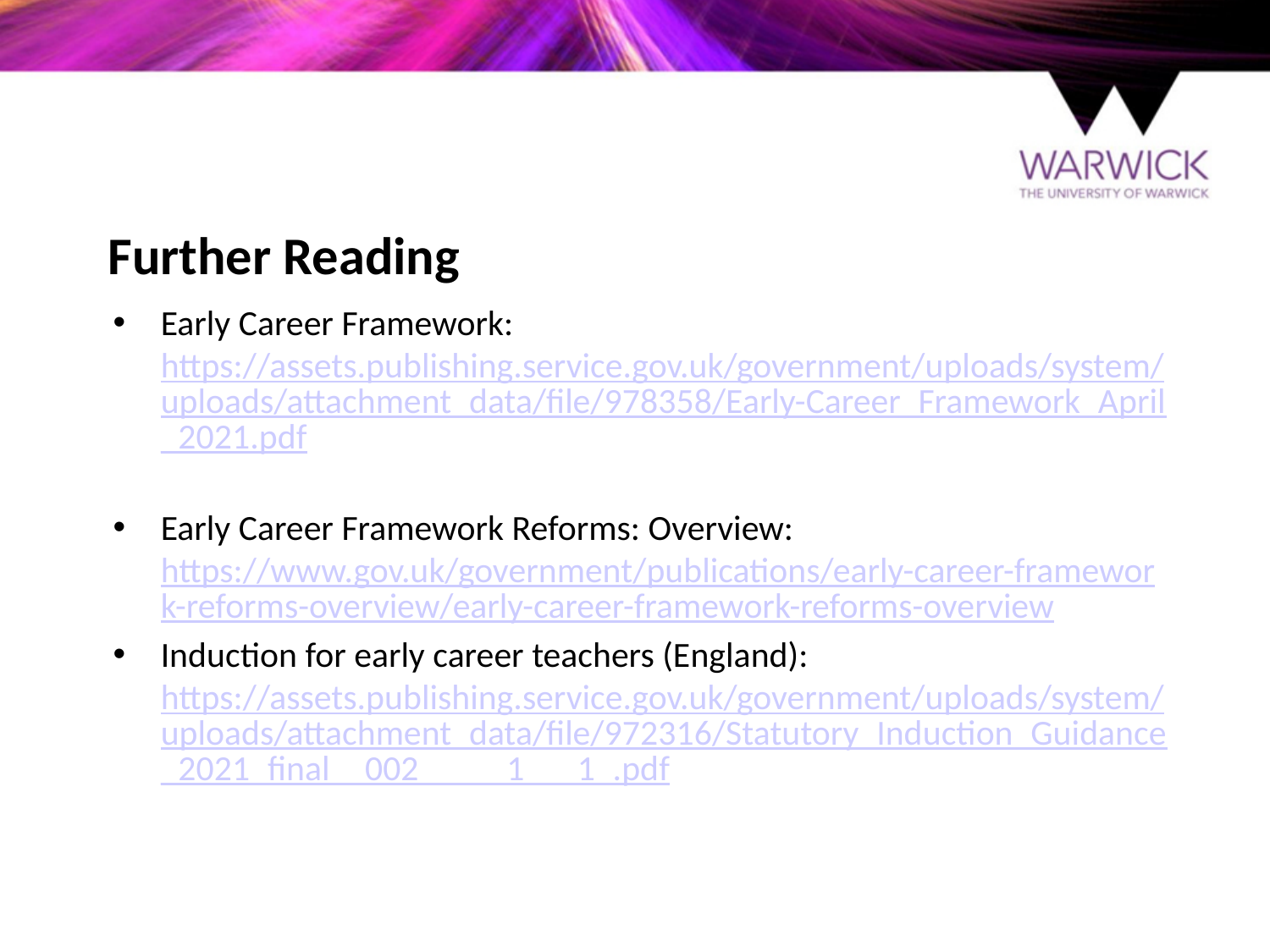

# Further Reading
Early Career Framework: https://assets.publishing.service.gov.uk/government/uploads/system/uploads/attachment_data/file/978358/Early-Career_Framework_April_2021.pdf
Early Career Framework Reforms: Overview: https://www.gov.uk/government/publications/early-career-framework-reforms-overview/early-career-framework-reforms-overview
Induction for early career teachers (England): https://assets.publishing.service.gov.uk/government/uploads/system/uploads/attachment_data/file/972316/Statutory_Induction_Guidance_2021_final__002_____1___1_.pdf